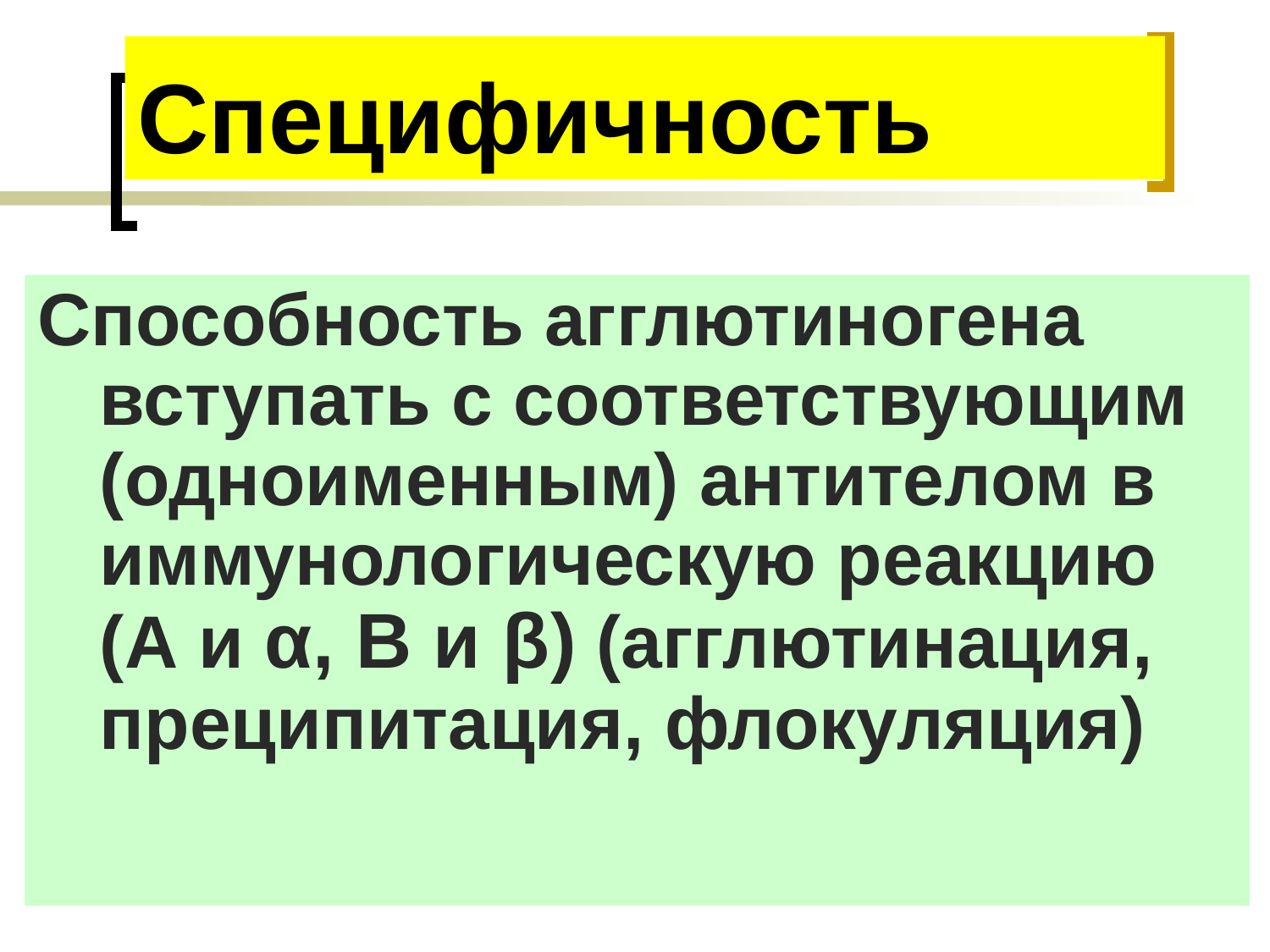

# Специфичность
Способность агглютиногена вступать с соответствующим (одноименным) антителом в иммунологическую реакцию (А и α, В и β) (агглютинация, преципитация, флокуляция)